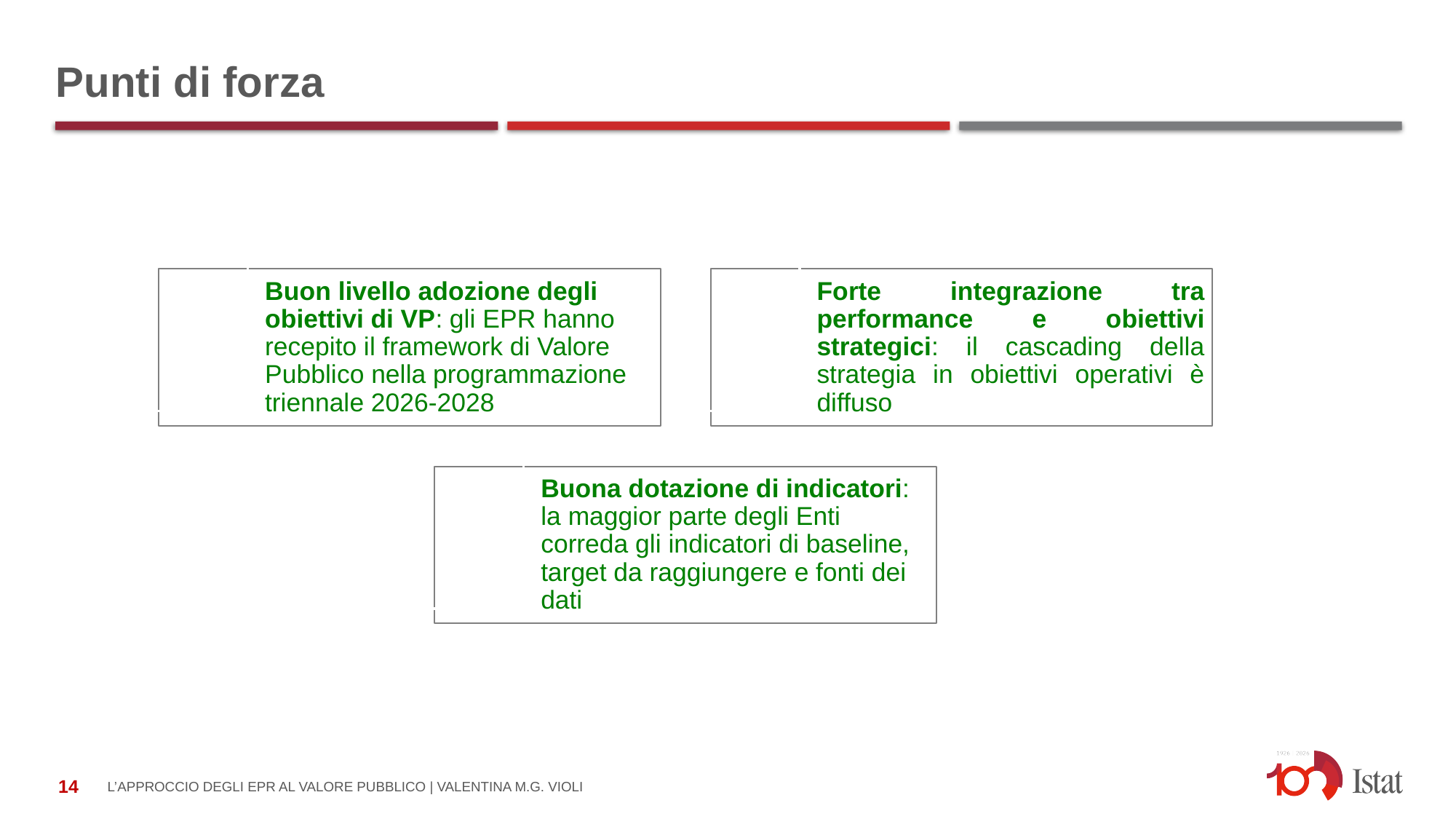

# Punti di forza

Buon livello adozione degli obiettivi di VP: gli EPR hanno recepito il framework di Valore Pubblico nella programmazione triennale 2026-2028
Forte integrazione tra performance e obiettivi strategici: il cascading della strategia in obiettivi operativi è diffuso
Buona dotazione di indicatori: la maggior parte degli Enti correda gli indicatori di baseline, target da raggiungere e fonti dei dati
L’approccio degli EPR al Valore Pubblico | Valentina M.G. Violi
14